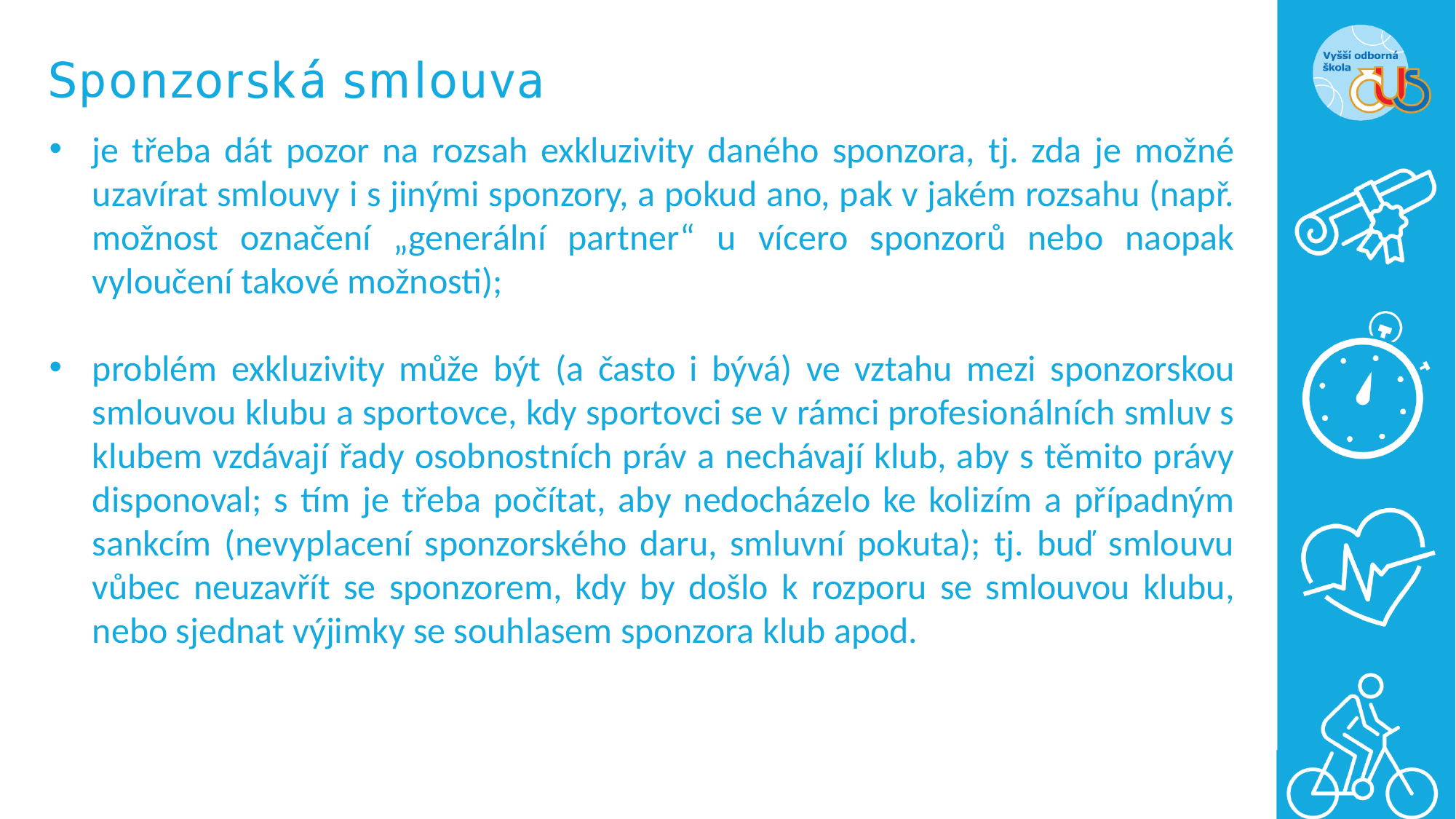

# Sponzorská smlouva
je třeba dát pozor na rozsah exkluzivity daného sponzora, tj. zda je možné uzavírat smlouvy i s jinými sponzory, a pokud ano, pak v jakém rozsahu (např. možnost označení „generální partner“ u vícero sponzorů nebo naopak vyloučení takové možnosti);

problém exkluzivity může být (a často i bývá) ve vztahu mezi sponzorskou smlouvou klubu a sportovce, kdy sportovci se v rámci profesionálních smluv s klubem vzdávají řady osobnostních práv a nechávají klub, aby s těmito právy disponoval; s tím je třeba počítat, aby nedocházelo ke kolizím a případným sankcím (nevyplacení sponzorského daru, smluvní pokuta); tj. buď smlouvu vůbec neuzavřít se sponzorem, kdy by došlo k rozporu se smlouvou klubu, nebo sjednat výjimky se souhlasem sponzora klub apod.